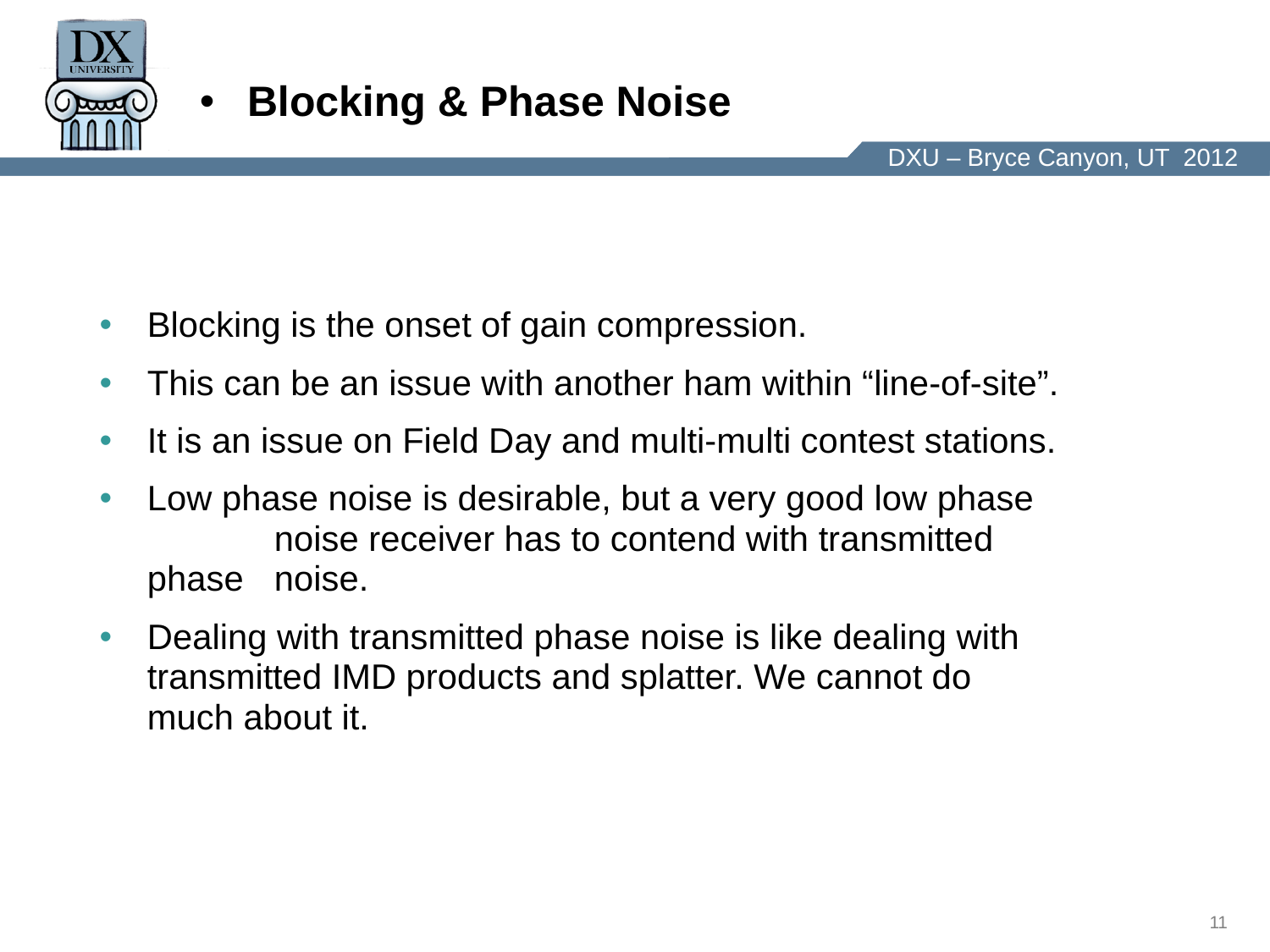

# Blocking & Phase Noise
Blocking is the onset of gain compression.
This can be an issue with another ham within “line-of-site”.
It is an issue on Field Day and multi-multi contest stations.
Low phase noise is desirable, but a very good low phase 	noise receiver has to contend with transmitted phase 	noise.
Dealing with transmitted phase noise is like dealing with 	transmitted IMD products and splatter. We cannot do 	much about it.